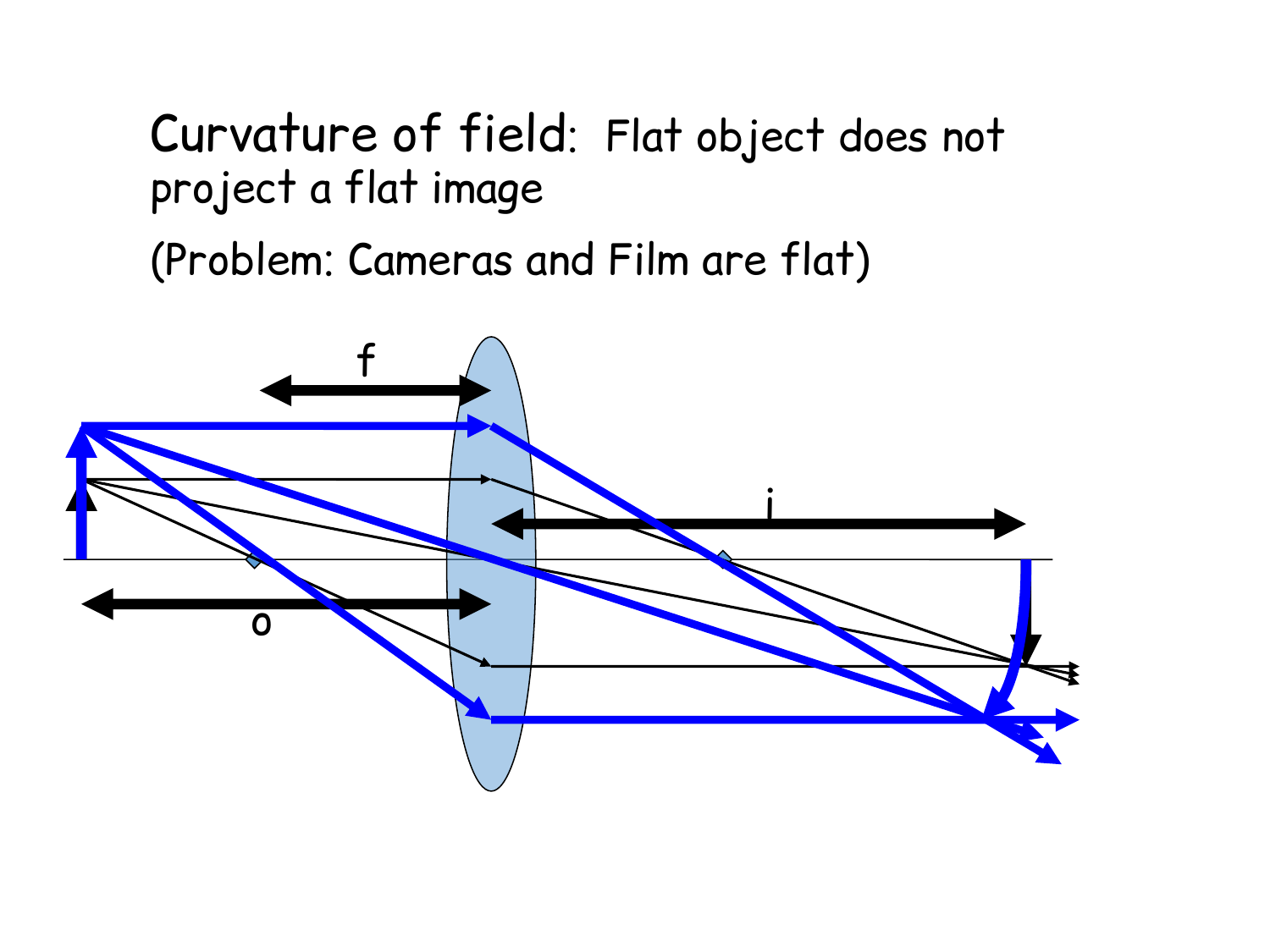

Curvature of field:  Flat object does not project a flat image
(Problem: Cameras and Film are flat)

f

i

o